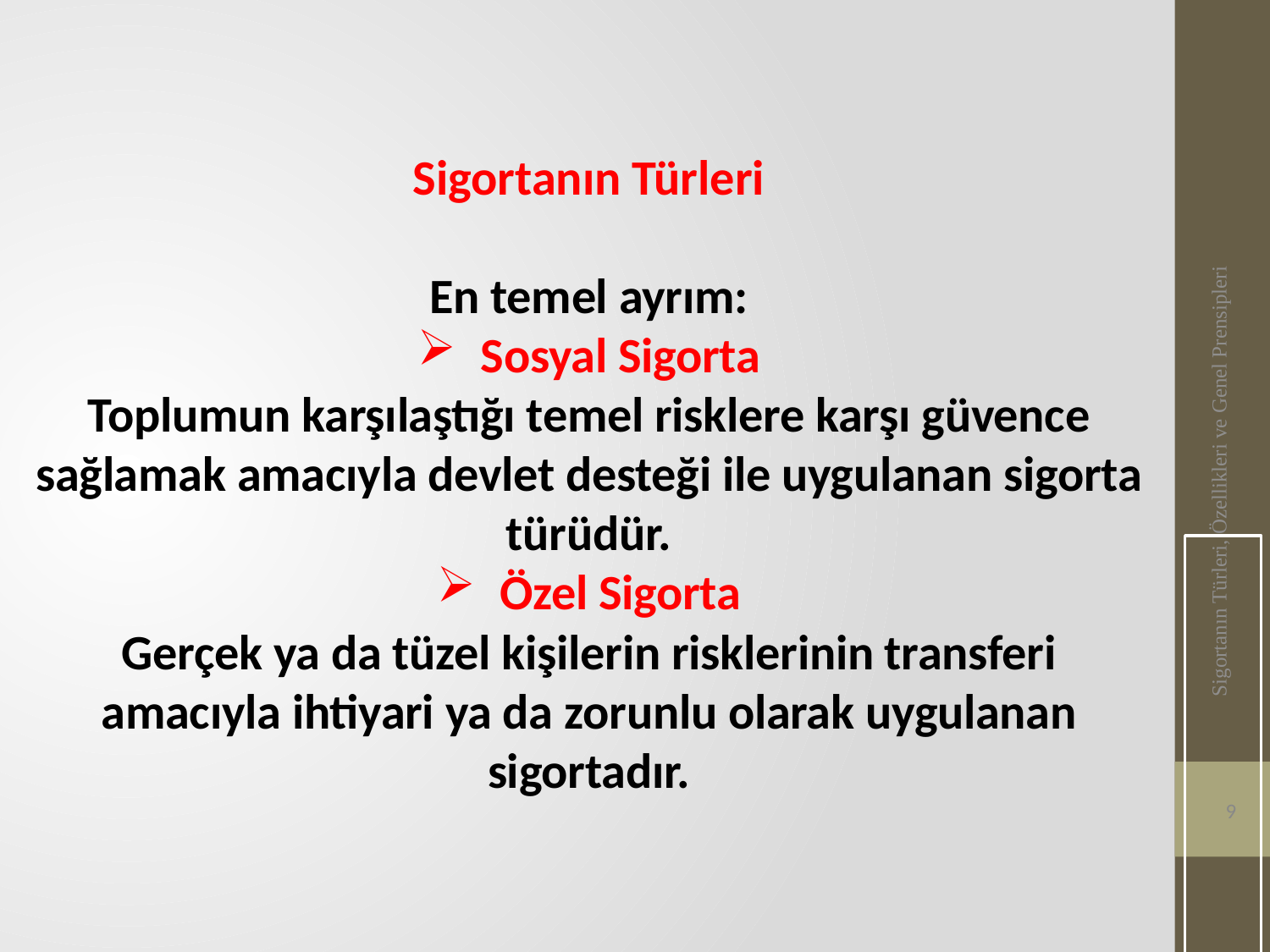

Sigortanın Türleri

En temel ayrım:
Sosyal Sigorta
Toplumun karşılaştığı temel risklere karşı güvence sağlamak amacıyla devlet desteği ile uygulanan sigorta türüdür.
Özel Sigorta
Gerçek ya da tüzel kişilerin risklerinin transferi amacıyla ihtiyari ya da zorunlu olarak uygulanan sigortadır.

Sigortanın Türleri, Özellikleri ve Genel Prensipleri
9